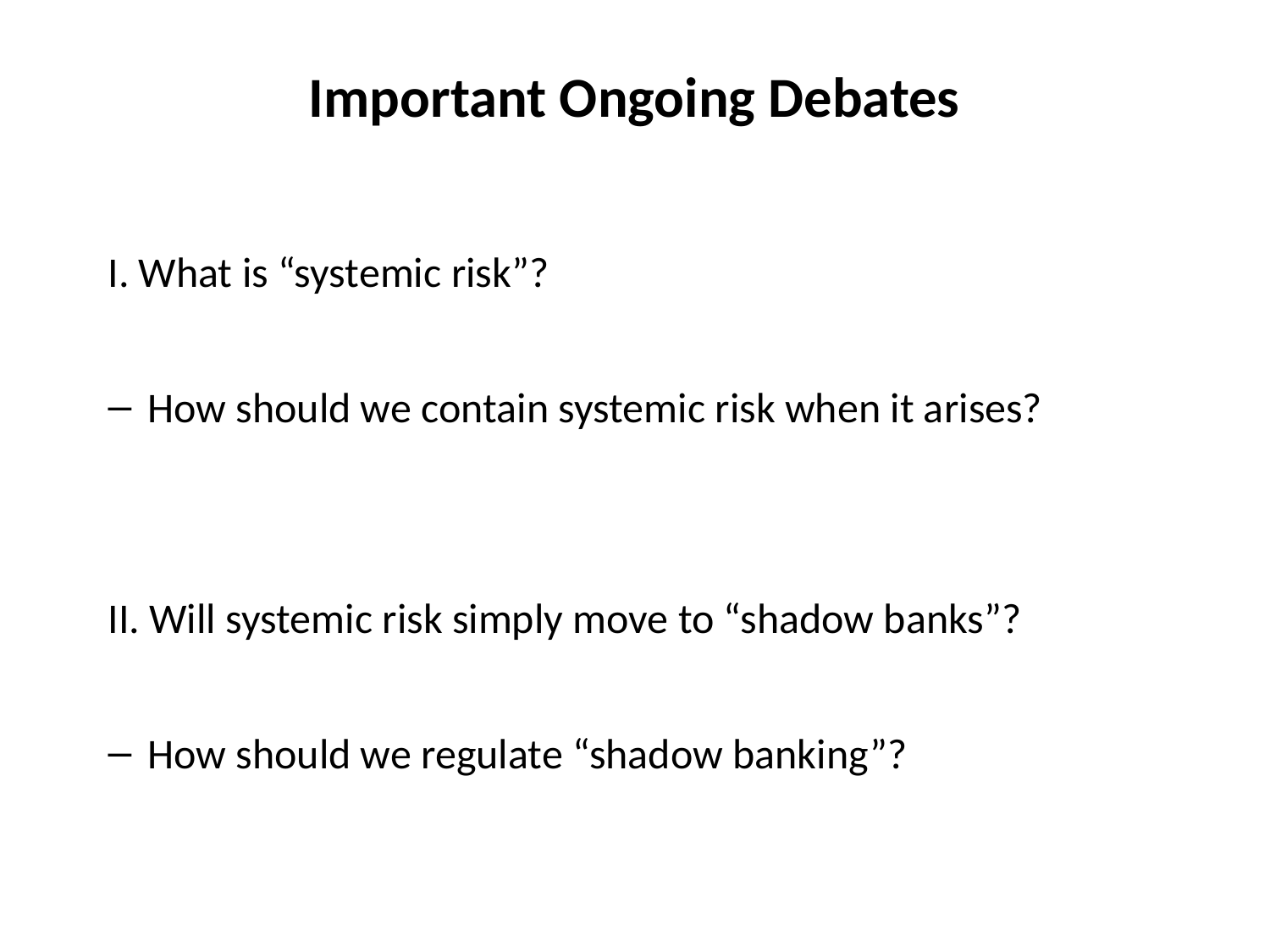

# Important Ongoing Debates

I. What is “systemic risk”?

How should we contain systemic risk when it arises?

II. Will systemic risk simply move to “shadow banks”?

How should we regulate “shadow banking”?